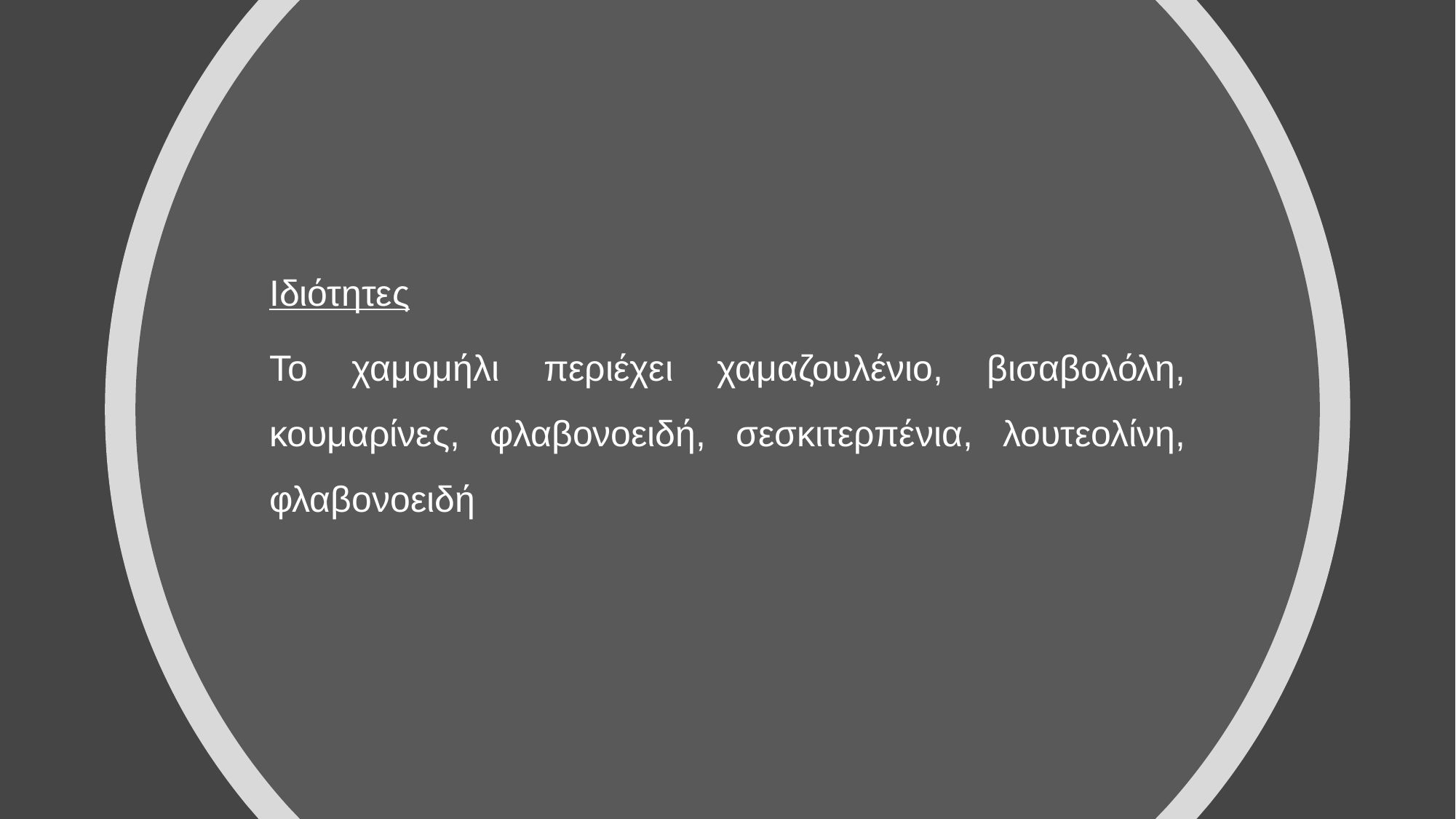

Ιδιότητες
To χαμομήλι περιέχει χαμαζουλένιο, βισαβολόλη, κουμαρίνες, φλαβονοειδή, σεσκιτερπένια, λουτεολίνη, φλαβονοειδή